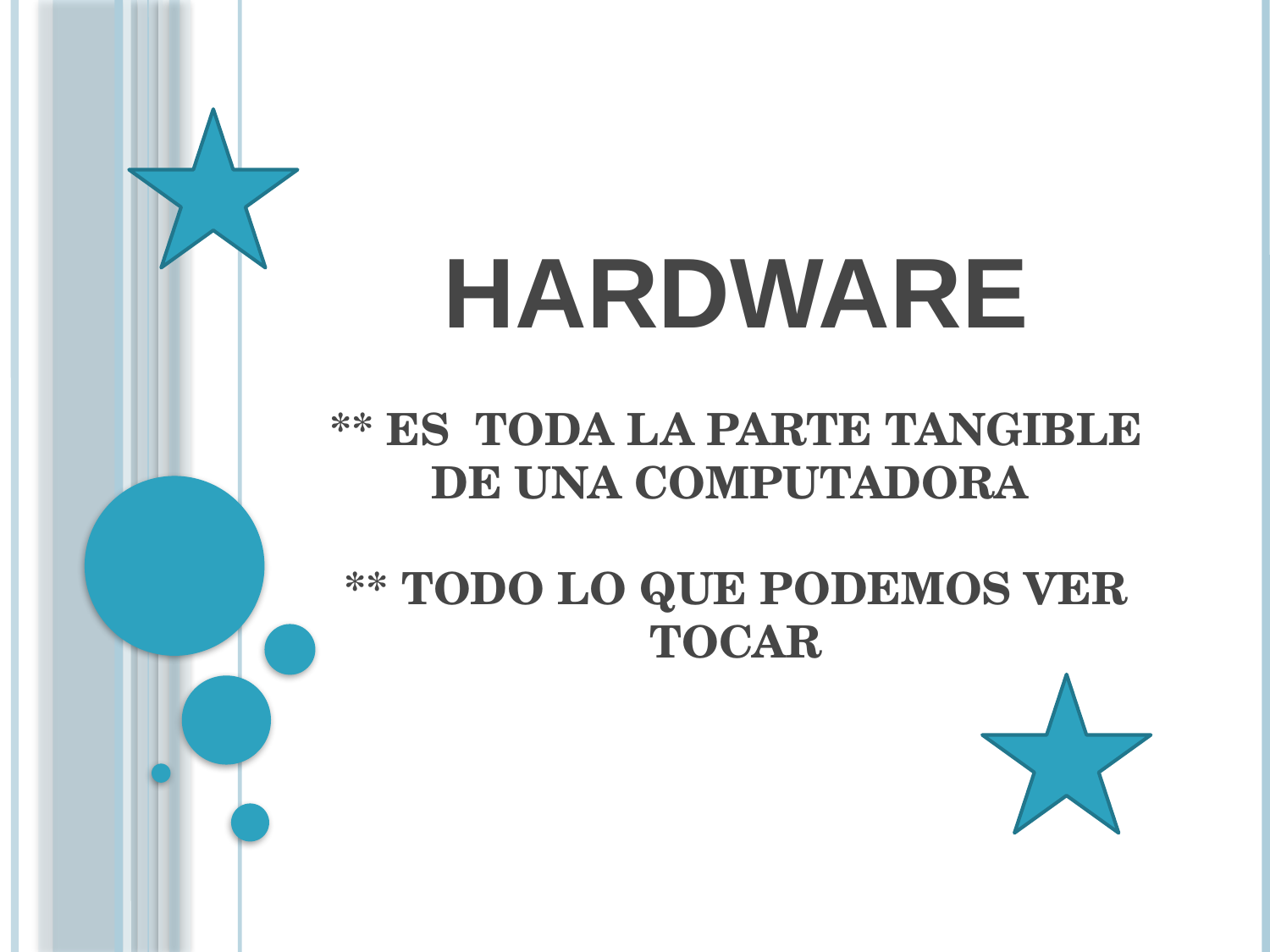

# HARDWARE ** ES  TODA LA PARTE TANGIBLE DE UNA COMPUTADORA ** TODO LO QUE PODEMOS VER TOCAR